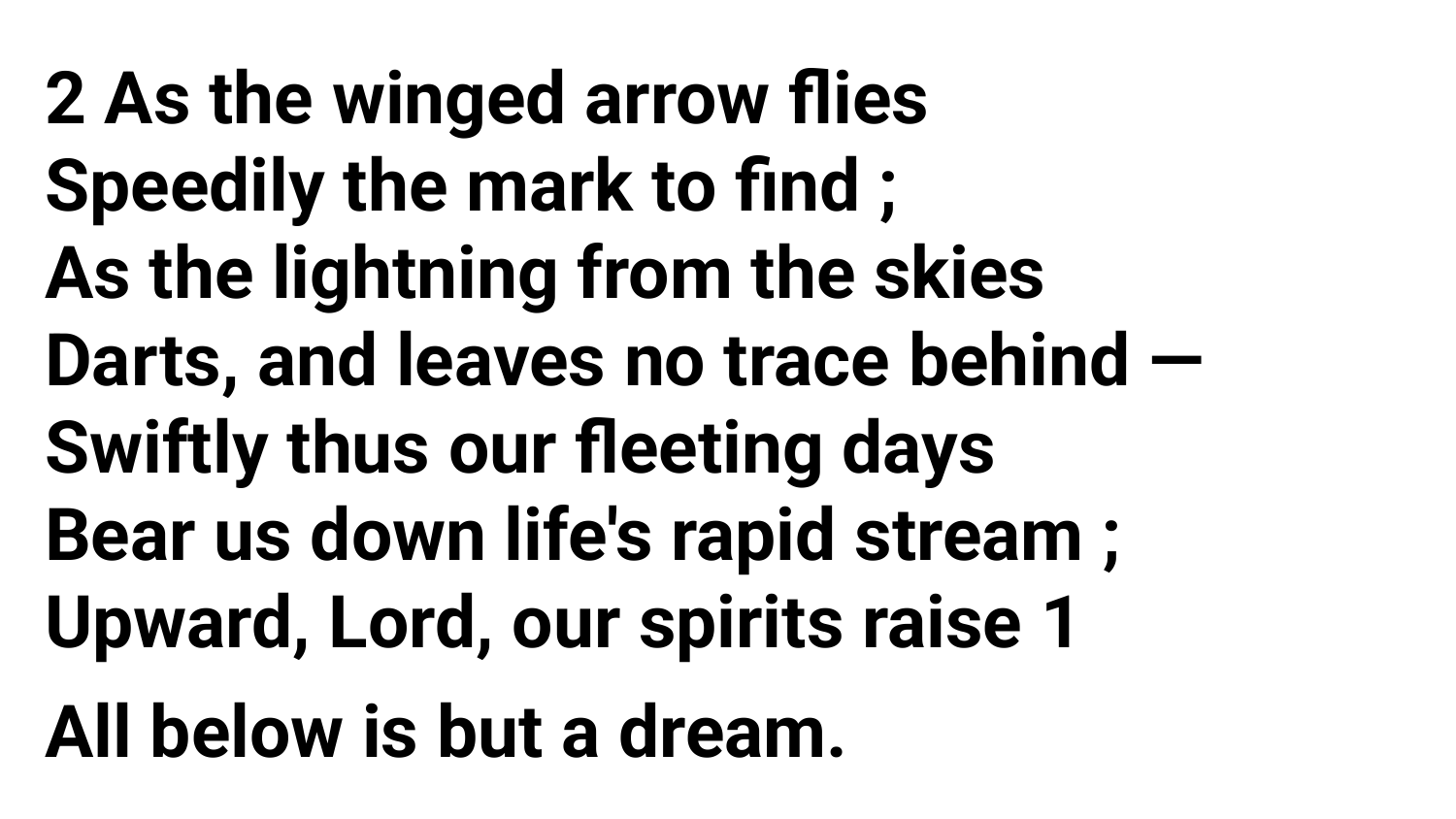

2 As the winged arrow flies
Speedily the mark to find ;
As the lightning from the skies
Darts, and leaves no trace behind —
Swiftly thus our fleeting days
Bear us down life's rapid stream ;
Upward, Lord, our spirits raise 1
All below is but a dream.